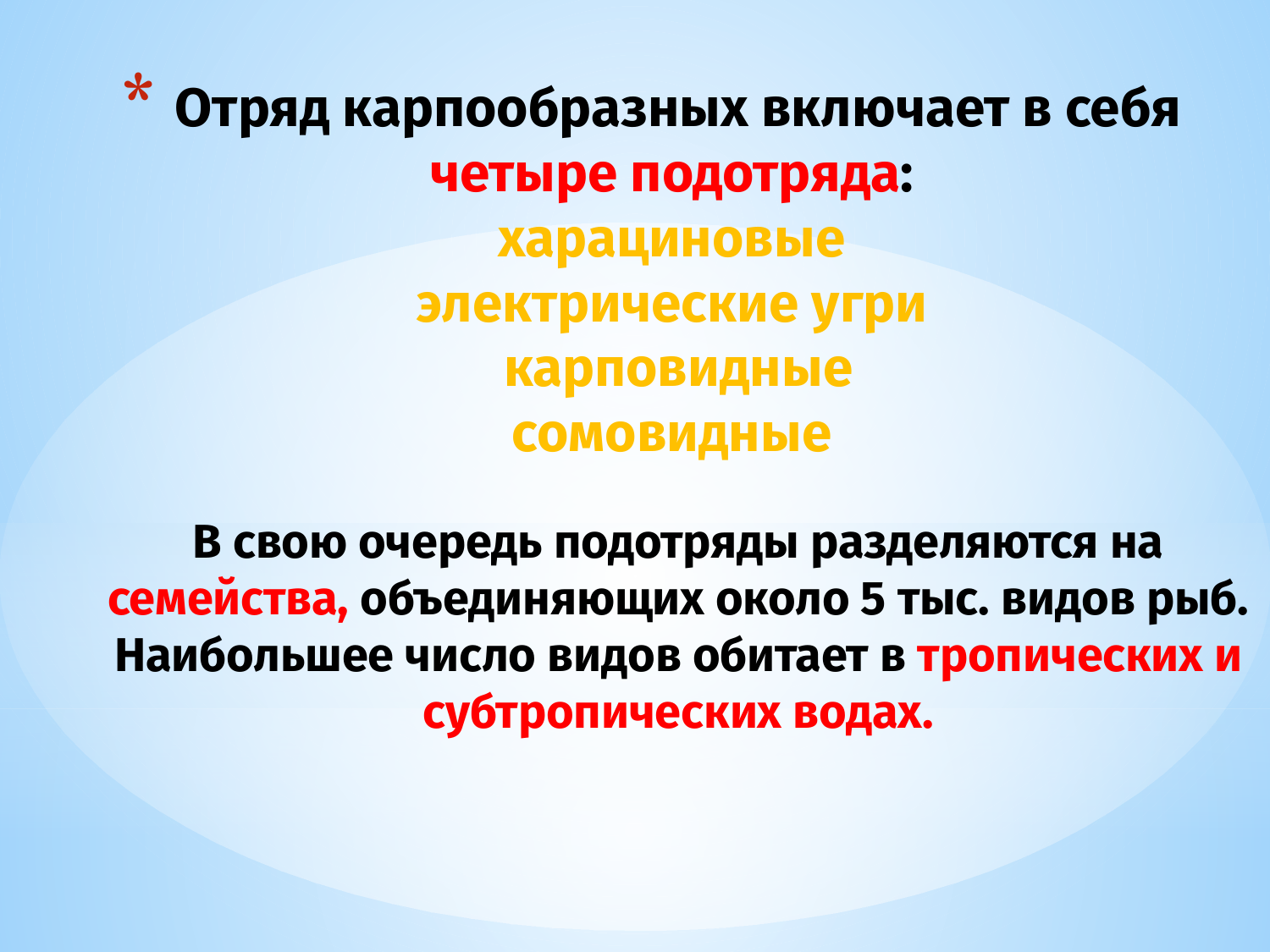

# Отряд карпообразных включает в себя четыре подотряда: харациновые электрические угри карповидные сомовидные В свою очередь подотряды разделяются на семейства, объединяющих около 5 тыс. видов рыб. Наибольшее число видов обитает в тропических и субтропических водах.